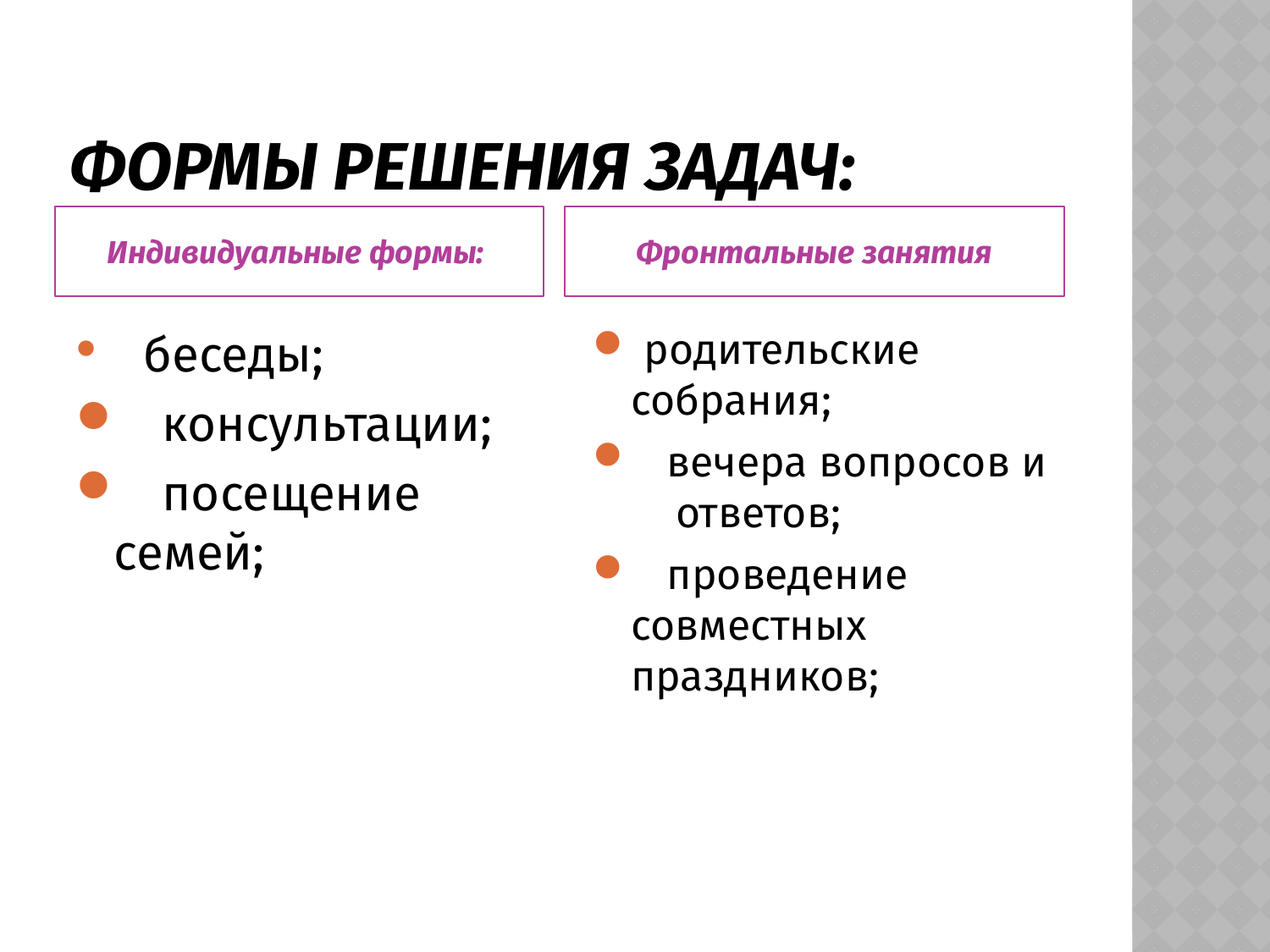

# Формы решения задач:
Индивидуальные формы:
Фронтальные занятия
    беседы;
   консультации;
   посещение   семей;

 родительские собрания;
   вечера вопросов и     ответов;
   проведение совместных праздников;